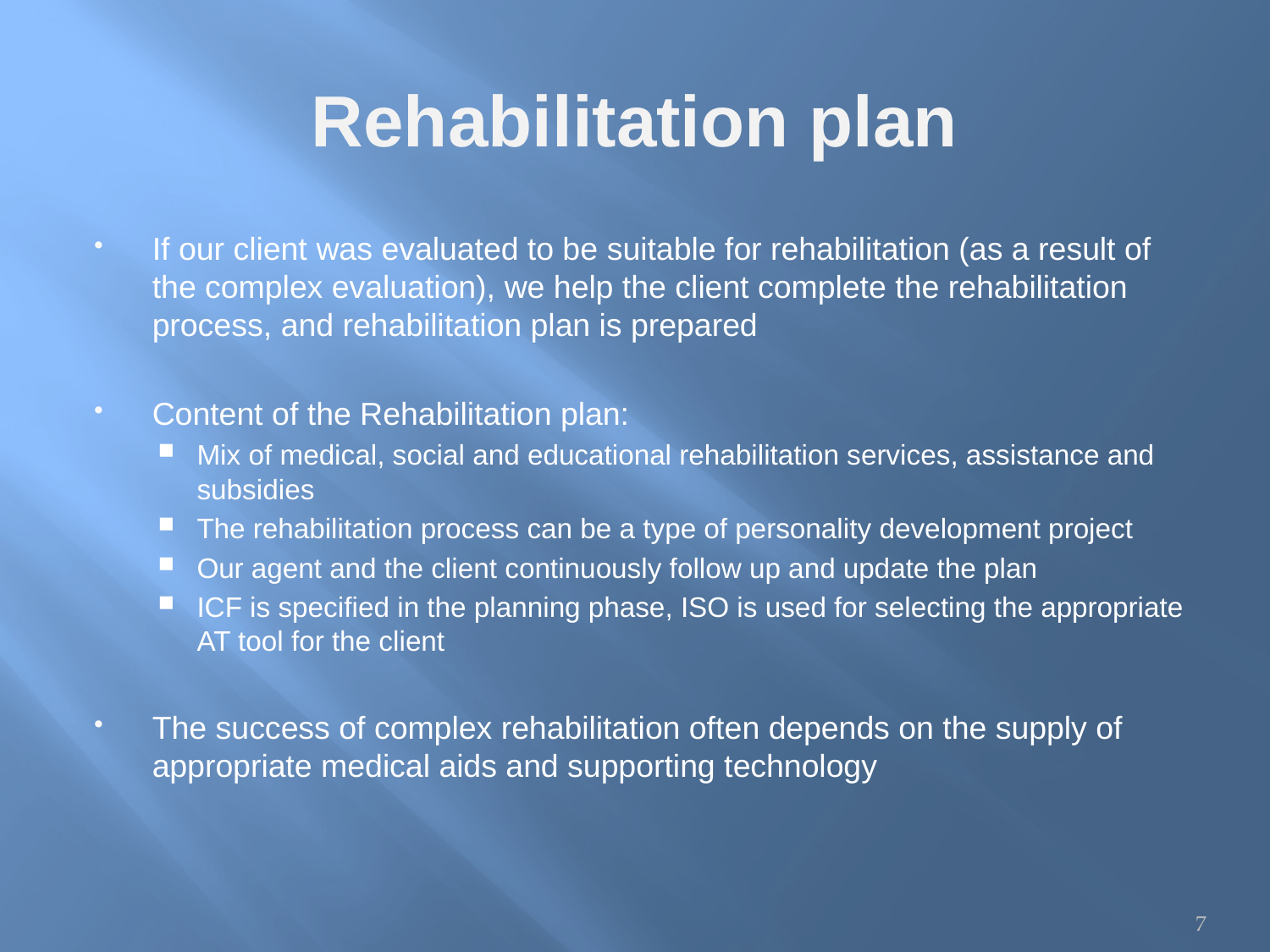

# Rehabilitation plan
If our client was evaluated to be suitable for rehabilitation (as a result of the complex evaluation), we help the client complete the rehabilitation process, and rehabilitation plan is prepared

Content of the Rehabilitation plan:
Mix of medical, social and educational rehabilitation services, assistance and subsidies
The rehabilitation process can be a type of personality development project
Our agent and the client continuously follow up and update the plan
ICF is specified in the planning phase, ISO is used for selecting the appropriate AT tool for the client

The success of complex rehabilitation often depends on the supply of appropriate medical aids and supporting technology

7